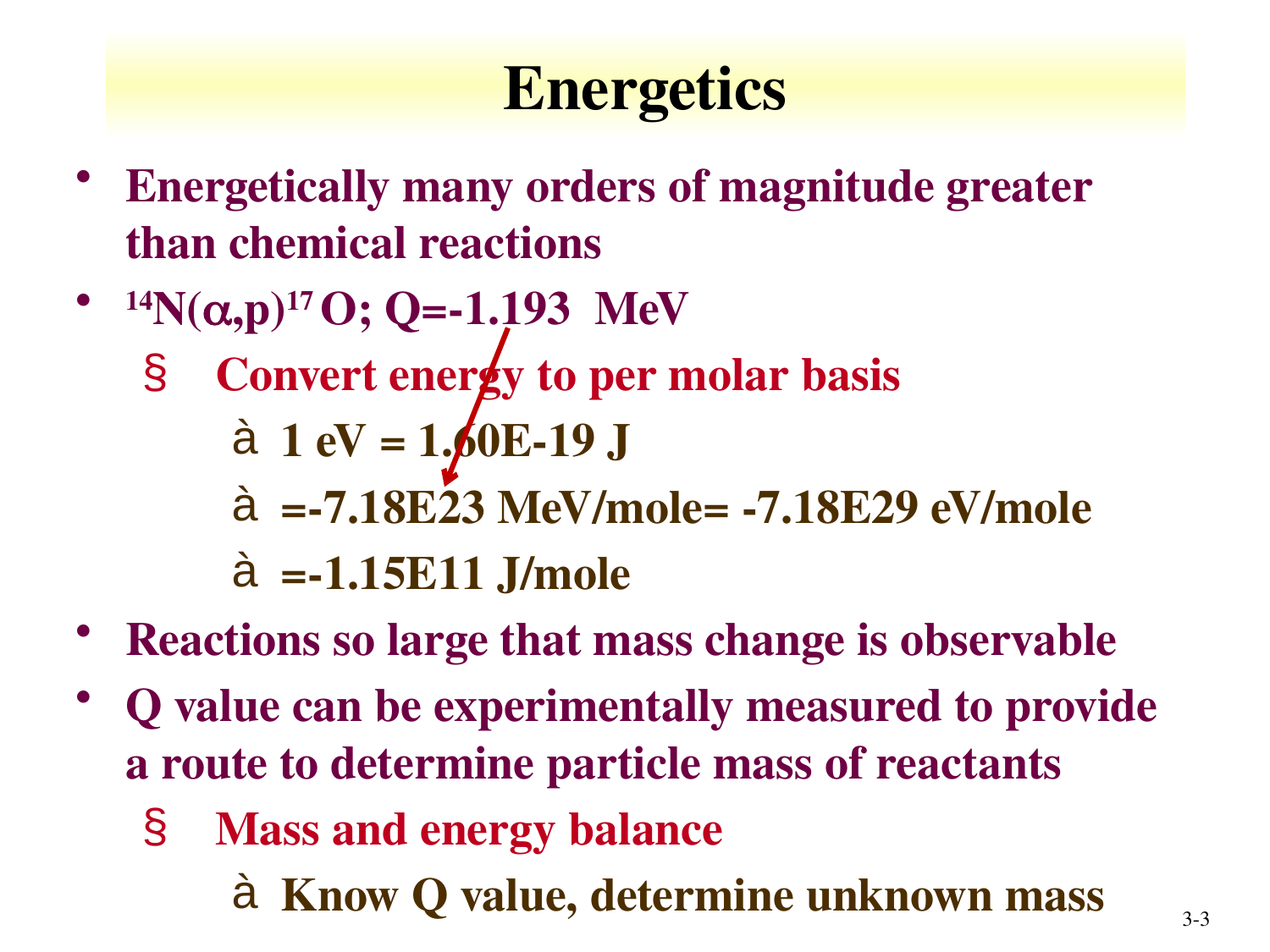

# Energetics
Energetically many orders of magnitude greater than chemical reactions
14N(α,p)17 O; Q=-1.193  MeV
Convert energy to per molar basis
1 eV = 1.60E-19 J
=-7.18E23 MeV/mole= -7.18E29 eV/mole
=-1.15E11 J/mole
Reactions so large that mass change is observable
Q value can be experimentally measured to provide a route to determine particle mass of reactants
Mass and energy balance
Know Q value, determine unknown mass